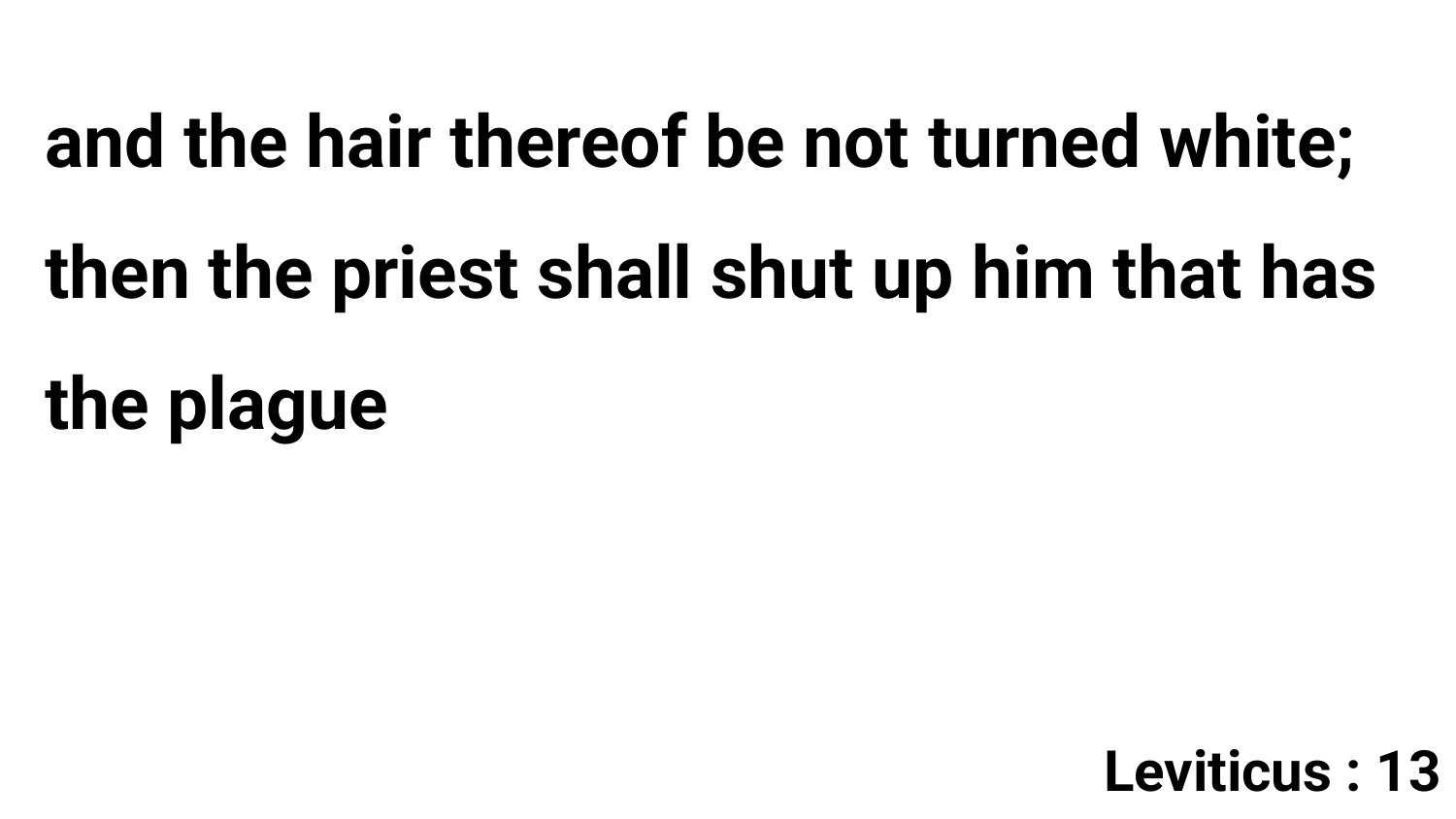

and the hair thereof be not turned white; then the priest shall shut up him that has the plague
Leviticus : 13